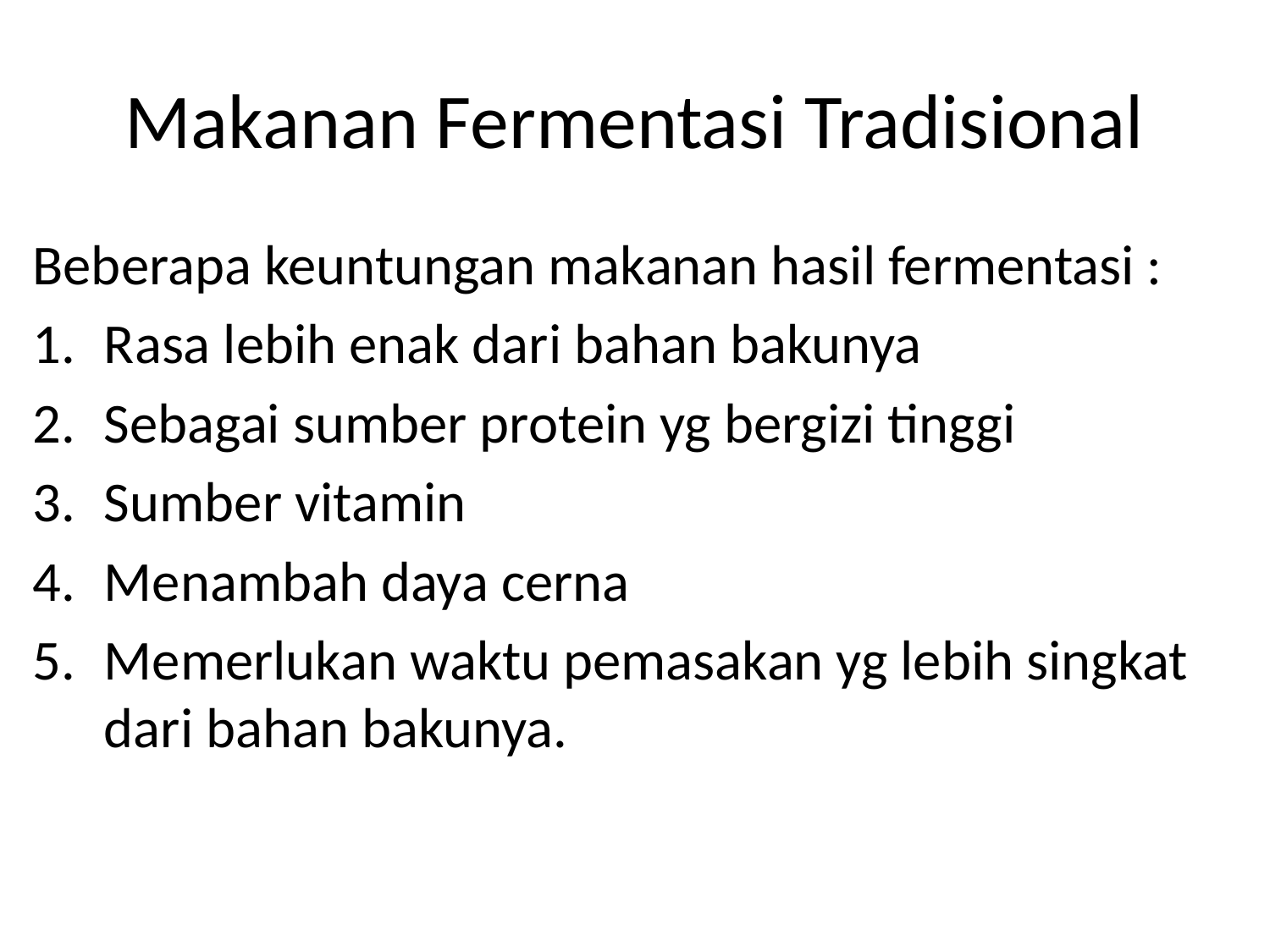

# Makanan Fermentasi Tradisional
Beberapa keuntungan makanan hasil fermentasi :
Rasa lebih enak dari bahan bakunya
Sebagai sumber protein yg bergizi tinggi
Sumber vitamin
Menambah daya cerna
Memerlukan waktu pemasakan yg lebih singkat dari bahan bakunya.